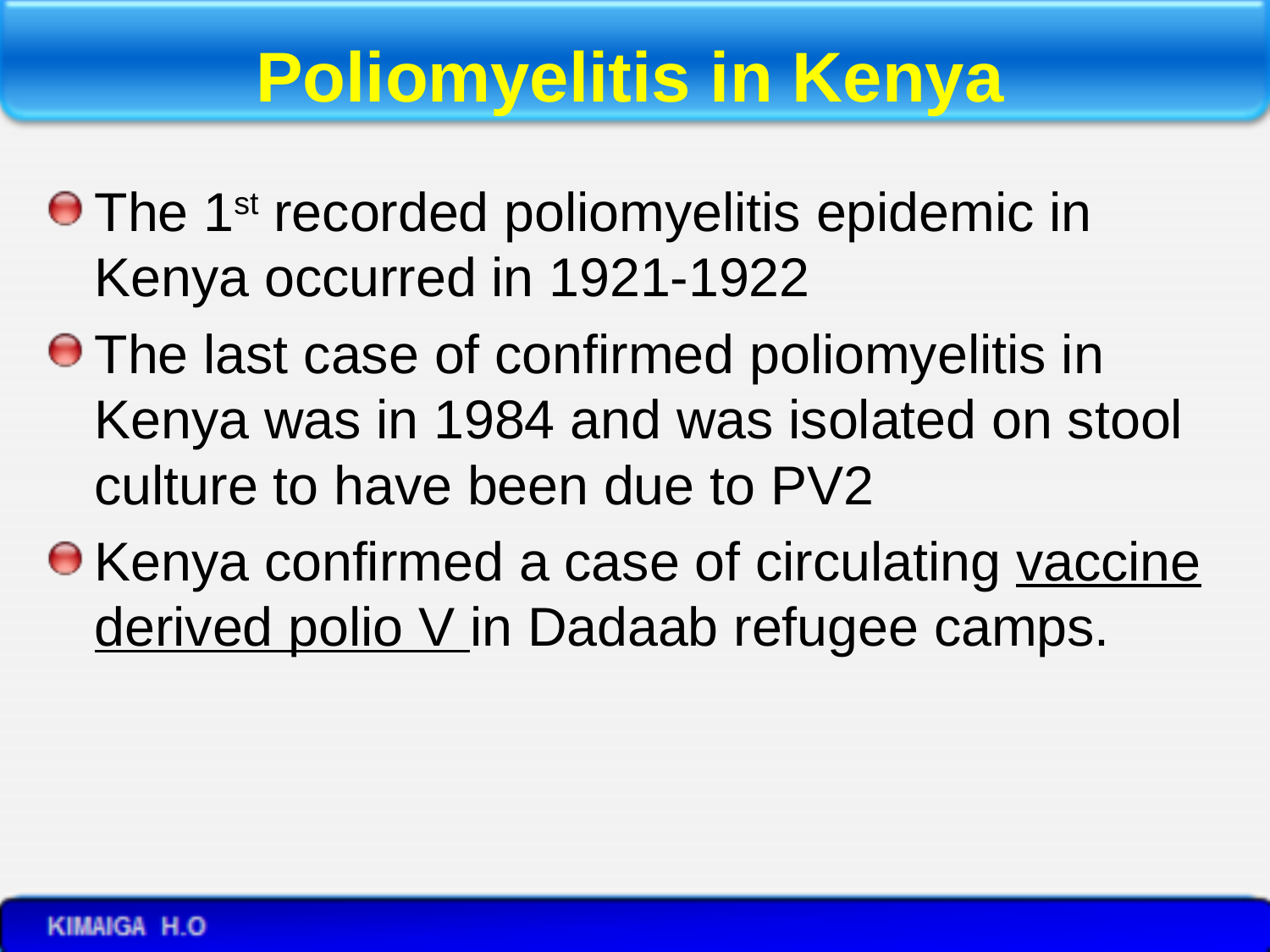

# Poliomyelitis in Kenya
The 1st recorded poliomyelitis epidemic in Kenya occurred in 1921-1922
The last case of confirmed poliomyelitis in Kenya was in 1984 and was isolated on stool culture to have been due to PV2
Kenya confirmed a case of circulating vaccine derived polio V in Dadaab refugee camps.